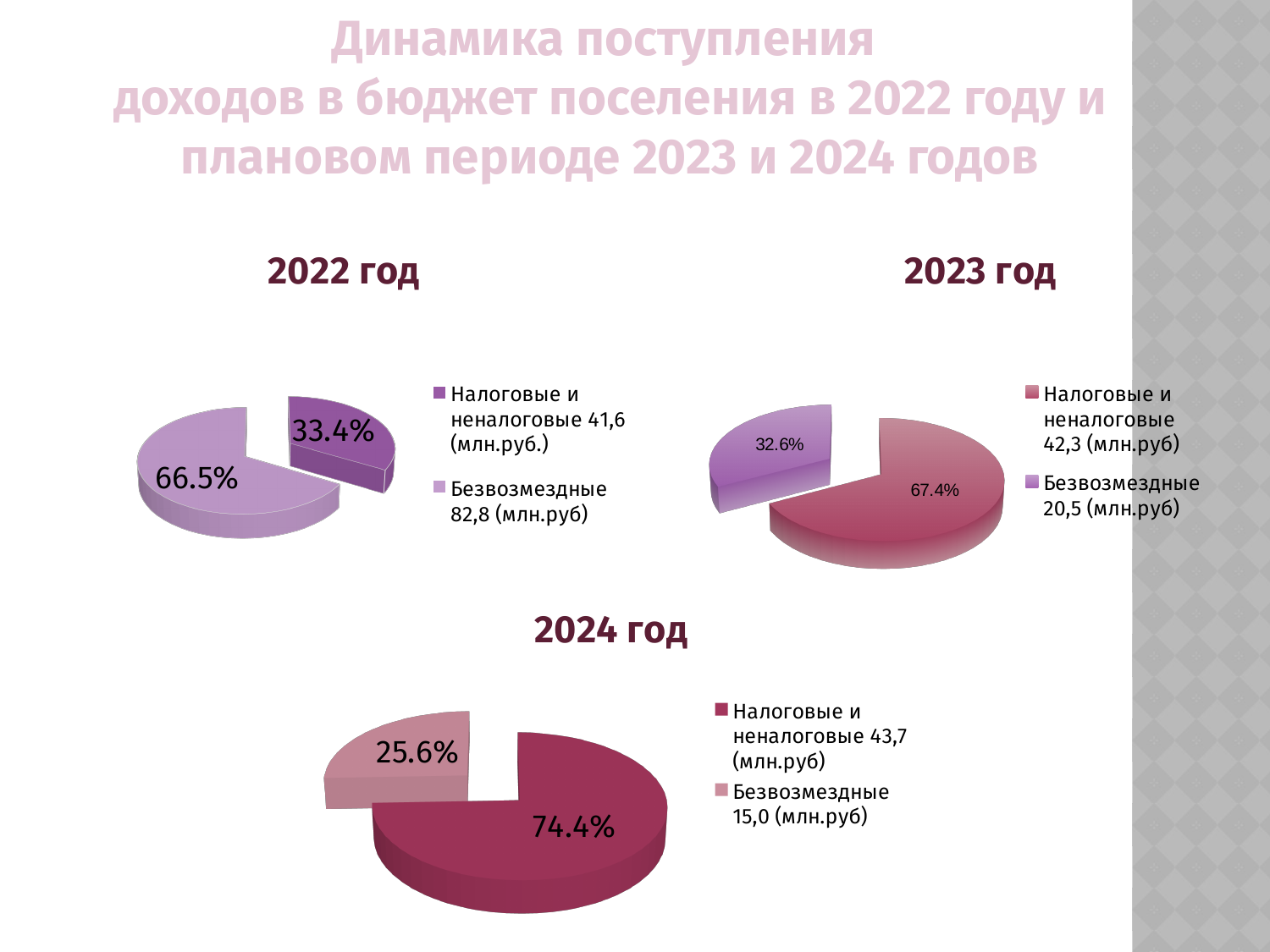

Динамика поступления
доходов в бюджет поселения в 2022 году и плановом периоде 2023 и 2024 годов

[unsupported chart]

[unsupported chart]

[unsupported chart]